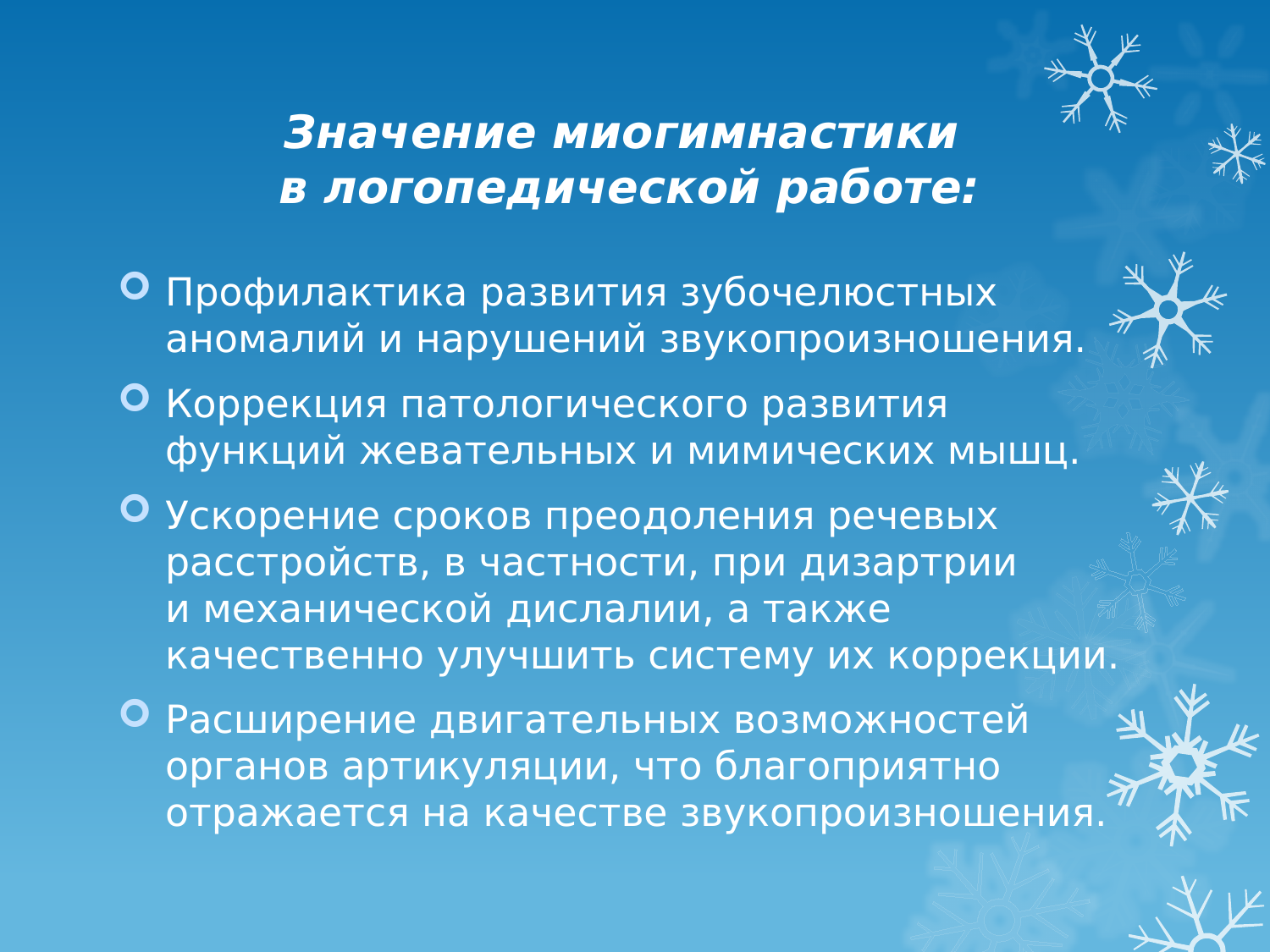

# Значение миогимнастики в логопедической работе:
Профилактика развития зубочелюстных аномалий и нарушений звукопроизношения.
Коррекция патологического развития функций жевательных и мимических мышц.
Ускорение сроков преодоления речевых расстройств, в частности, при дизартрии          и механической дислалии, а также качественно улучшить систему их коррекции.
Расширение двигательных возможностей органов артикуляции, что благоприятно отражается на качестве звукопроизношения.